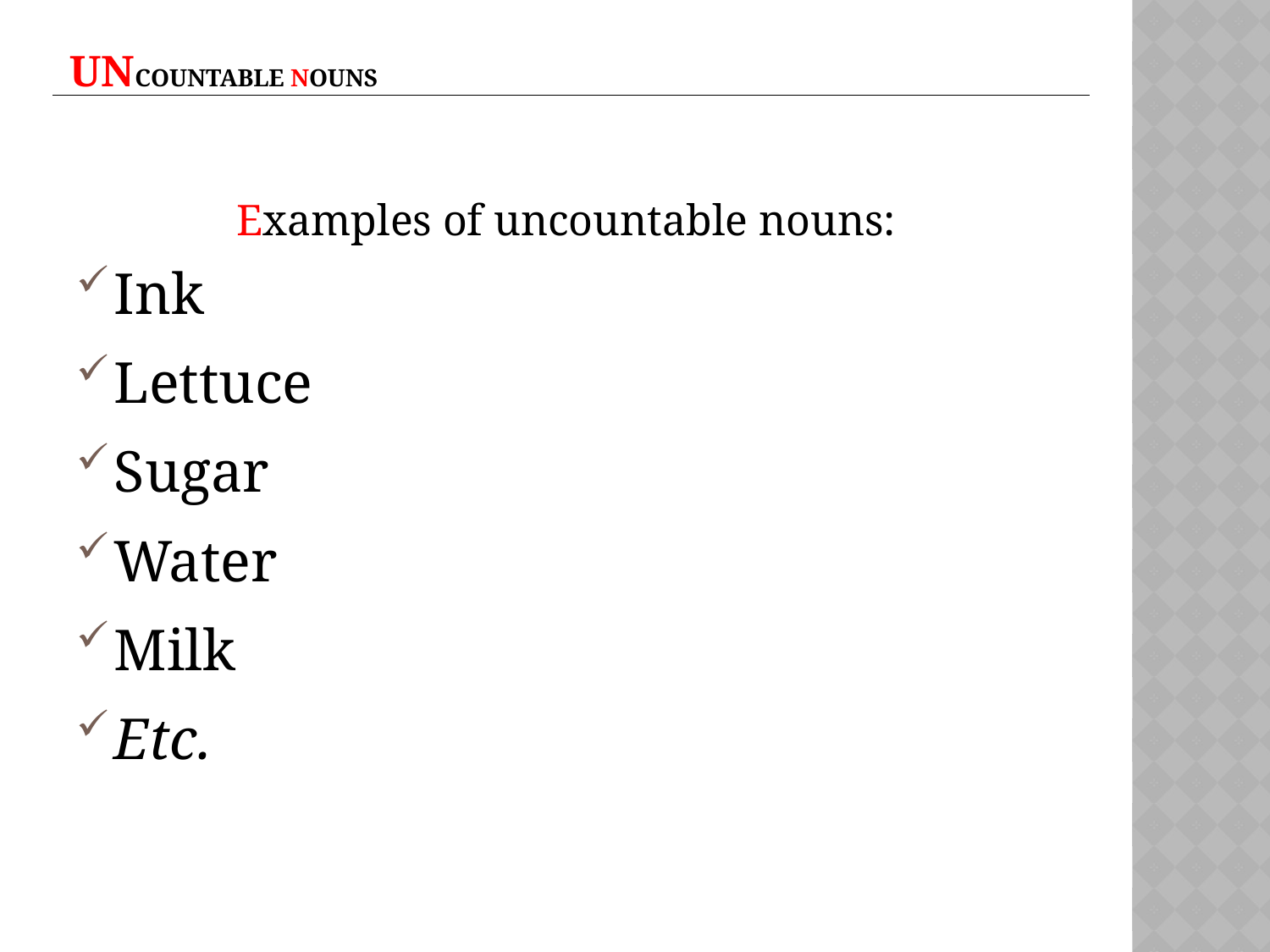

# uncountable nouns
Examples of uncountable nouns:

Ink

Lettuce

Sugar

Water

Milk

Etc.